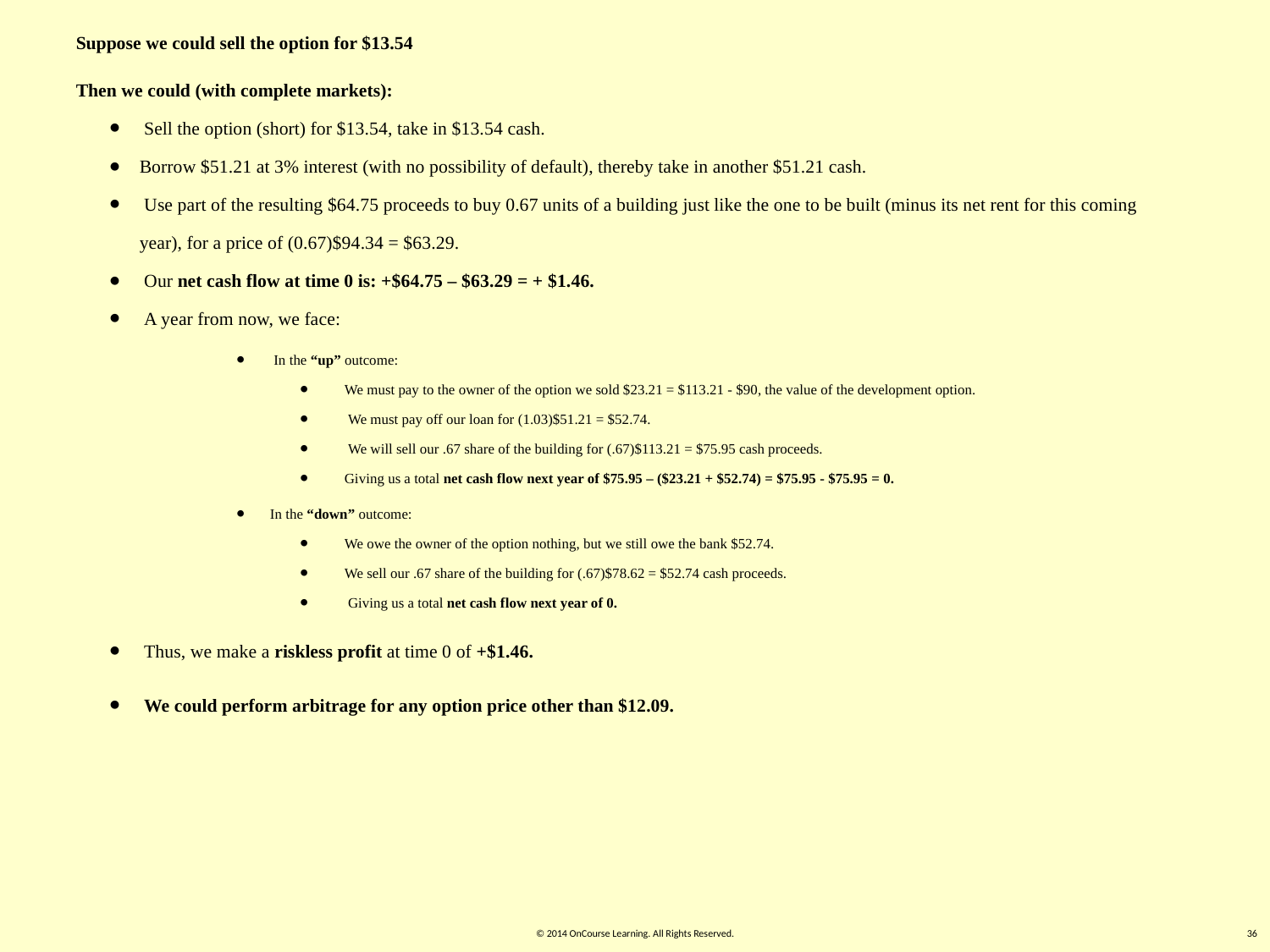

Suppose we could sell the option for $13.54
Then we could (with complete markets):
 Sell the option (short) for $13.54, take in $13.54 cash.
Borrow $51.21 at 3% interest (with no possibility of default), thereby take in another $51.21 cash.
 Use part of the resulting $64.75 proceeds to buy 0.67 units of a building just like the one to be built (minus its net rent for this coming year), for a price of (0.67)$94.34 = $63.29.
 Our net cash flow at time 0 is: +$64.75 – $63.29 = + $1.46.
 A year from now, we face:
  In the “up” outcome:
    We must pay to the owner of the option we sold $23.21 = $113.21 - $90, the value of the development option.
     We must pay off our loan for (1.03)$51.21 = $52.74.
     We will sell our .67 share of the building for (.67)$113.21 = $75.95 cash proceeds.
    Giving us a total net cash flow next year of $75.95 – ($23.21 + $52.74) = $75.95 - $75.95 = 0.
 In the “down” outcome:
    We owe the owner of the option nothing, but we still owe the bank $52.74.
    We sell our .67 share of the building for (.67)$78.62 = $52.74 cash proceeds.
     Giving us a total net cash flow next year of 0.
 Thus, we make a riskless profit at time 0 of +$1.46.
 We could perform arbitrage for any option price other than $12.09.
© 2014 OnCourse Learning. All Rights Reserved.
36